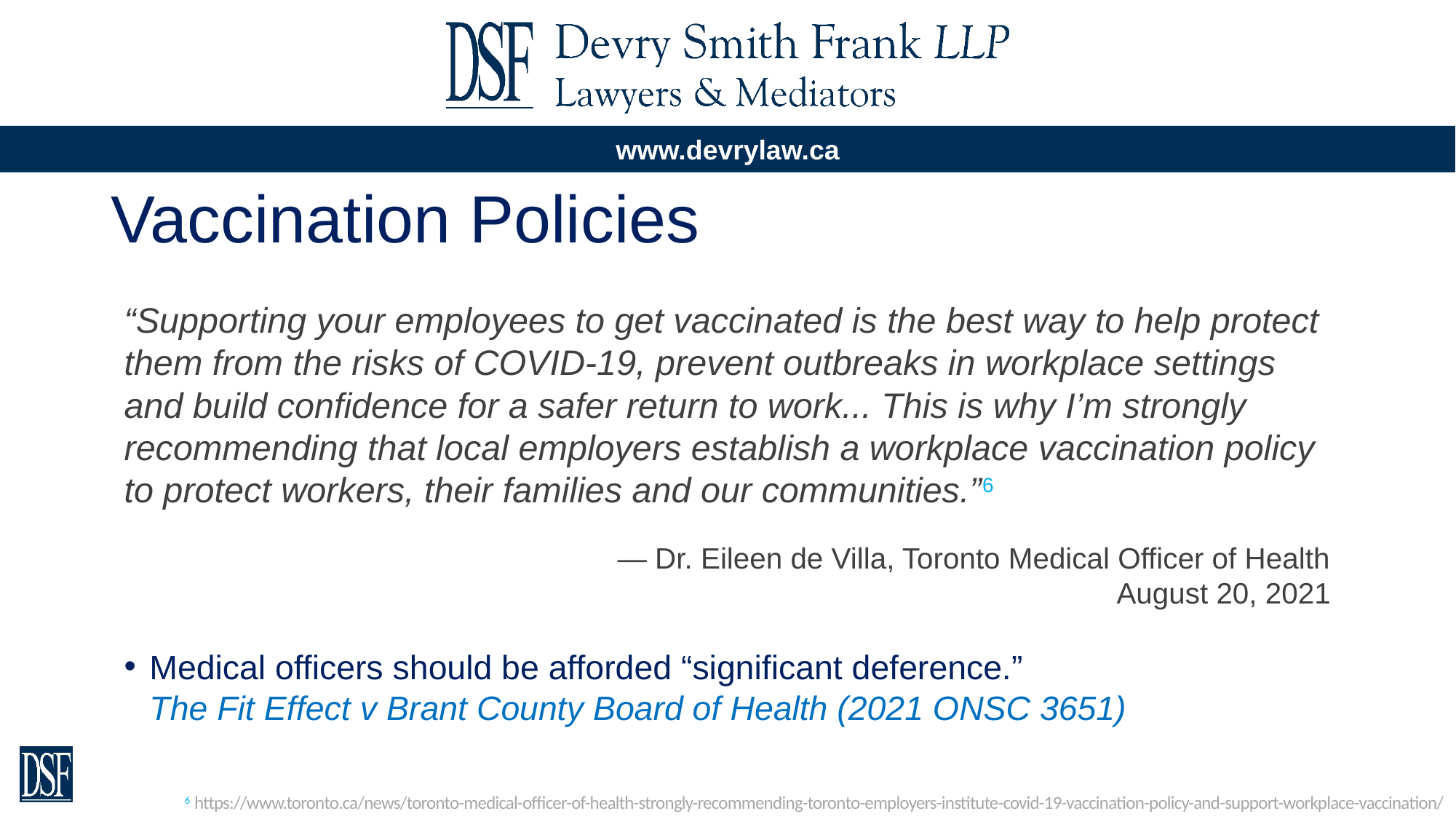

# Vaccination Policies
“Supporting your employees to get vaccinated is the best way to help protect them from the risks of COVID-19, prevent outbreaks in workplace settings and build confidence for a safer return to work... This is why I’m strongly recommending that local employers establish a workplace vaccination policy to protect workers, their families and our communities.”6
— Dr. Eileen de Villa, Toronto Medical Officer of Health
August 20, 2021
Medical officers should be afforded “significant deference.”
The Fit Effect v Brant County Board of Health (2021 ONSC 3651)
6 https://www.toronto.ca/news/toronto-medical-officer-of-health-strongly-recommending-toronto-employers-institute-covid-19-vaccination-policy-and-support-workplace-vaccination/